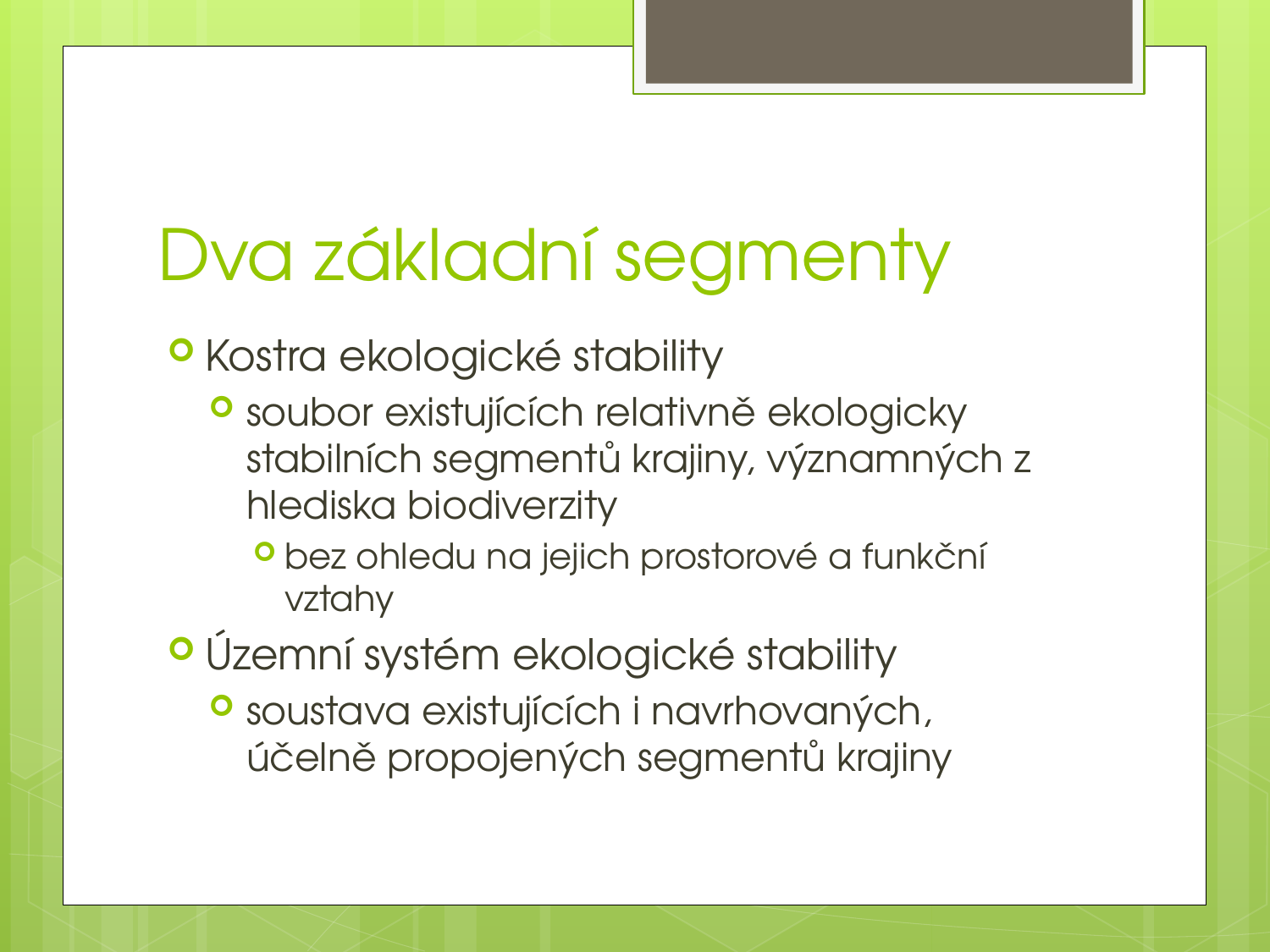

# Dva základní segmenty
Kostra ekologické stability
soubor existujících relativně ekologicky stabilních segmentů krajiny, významných z hlediska biodiverzity
bez ohledu na jejich prostorové a funkční vztahy
Územní systém ekologické stability
soustava existujících i navrhovaných, účelně propojených segmentů krajiny